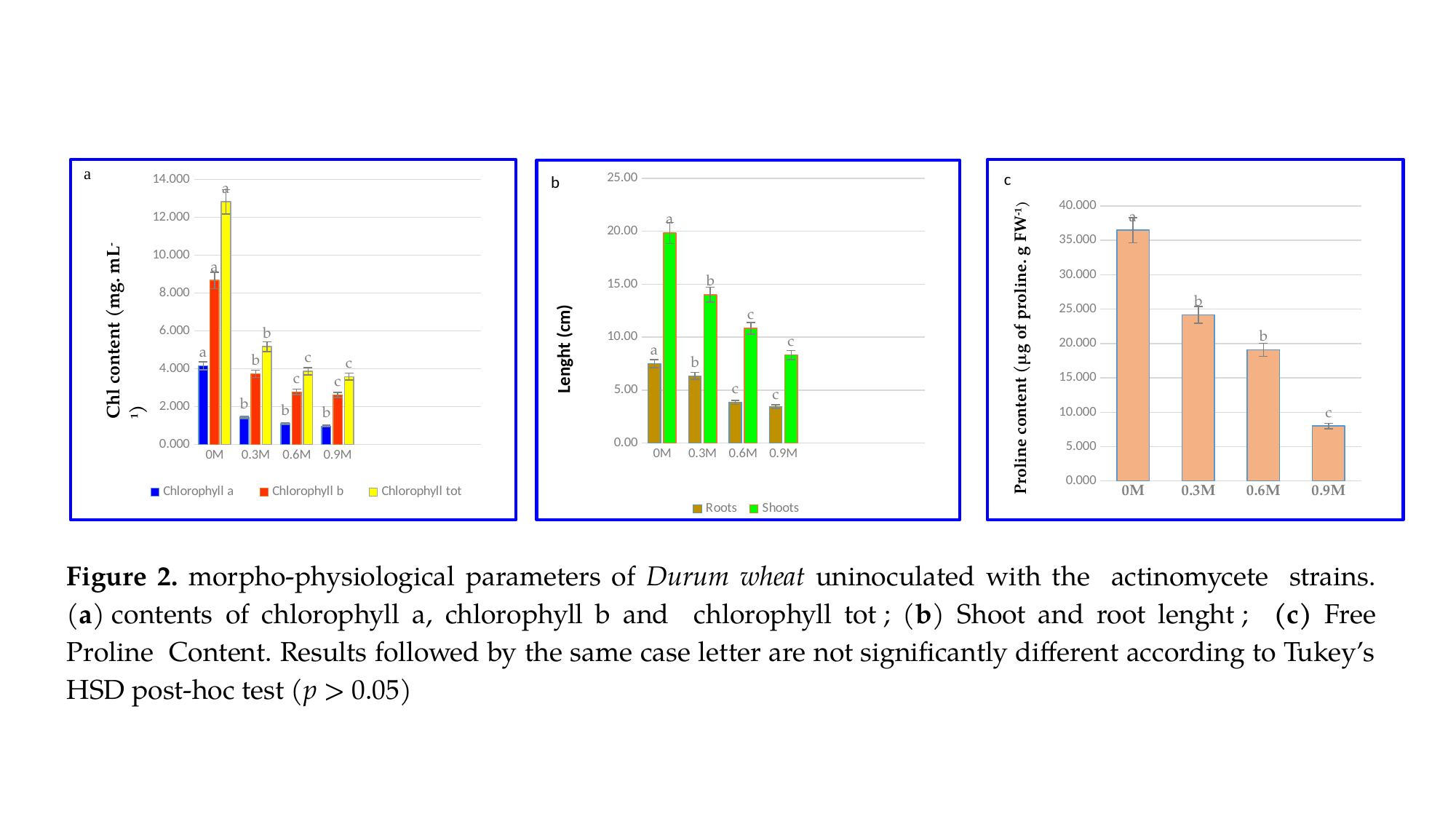

### Chart

| Category | Proline |
|---|---|
| 0M | 36.47333333333333 |
| 0.3M | 24.146666666666665 |
| 0.6M | 19.083333333333332 |
| 0.9M | 7.986666666666667 |

### Chart

| Category | Chlorophyll a | Chlorophyll b | Chlorophyll tot |
|---|---|---|---|
| 0M | 4.151590000000001 | 8.67254 | 12.824129999999998 |
| 0.3M | 1.4350466666666666 | 3.73386 | 5.168906666666666 |
| 0.6M | 1.0953766666666667 | 2.7804066666666665 | 3.875783333333333 |
| 0.9M | 0.9714933333333334 | 2.6151999999999997 | 3.586693333333333 |

### Chart

| Category | Roots  | Shoots  |
|---|---|---|
| 0M | 7.5 | 19.833333333333332 |
| 0.3M | 6.333333333333333 | 14.0 |
| 0.6M | 3.8333333333333335 | 10.833333333333334 |
| 0.9M | 3.4333333333333336 | 8.299999999999999 |
c
b
Chl content (mg. mL-1)

Proline content (µg of proline. g FW-1)
Lenght (cm)
Figure 2. morpho-physiological parameters of Durum wheat uninoculated with the  actinomycete  strains. (a) contents of chlorophyll a, chlorophyll b and  chlorophyll tot ; (b) Shoot and root lenght ;  (c) Free Proline  Content. Results followed by the same case letter are not significantly different according to Tukey’s HSD post-hoc test (p > 0.05)